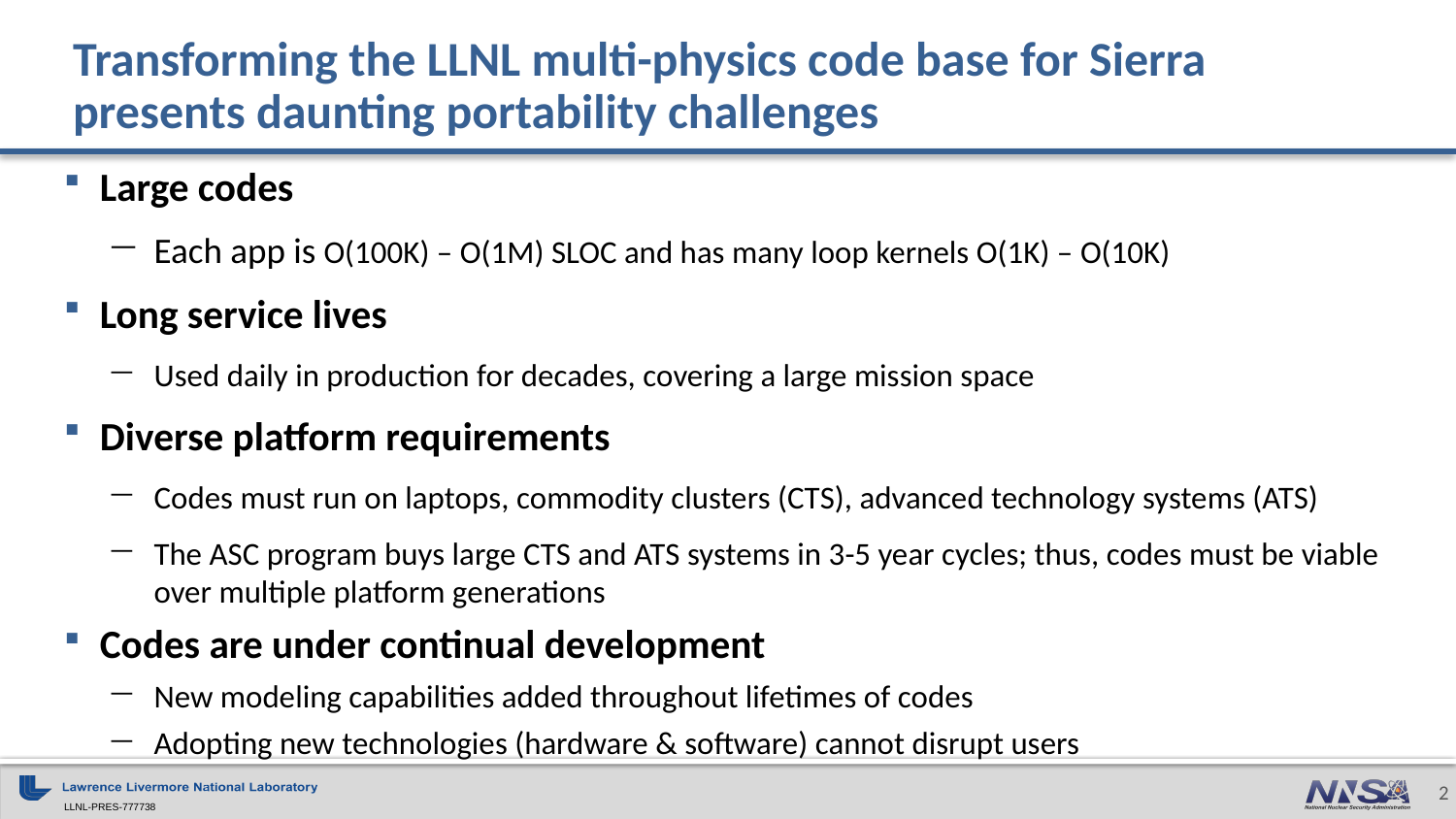

# Transforming the LLNL multi-physics code base for Sierra presents daunting portability challenges
Large codes
Each app is O(100K) – O(1M) SLOC and has many loop kernels O(1K) – O(10K)
Long service lives
Used daily in production for decades, covering a large mission space
Diverse platform requirements
Codes must run on laptops, commodity clusters (CTS), advanced technology systems (ATS)
The ASC program buys large CTS and ATS systems in 3-5 year cycles; thus, codes must be viable over multiple platform generations
Codes are under continual development
New modeling capabilities added throughout lifetimes of codes
Adopting new technologies (hardware & software) cannot disrupt users